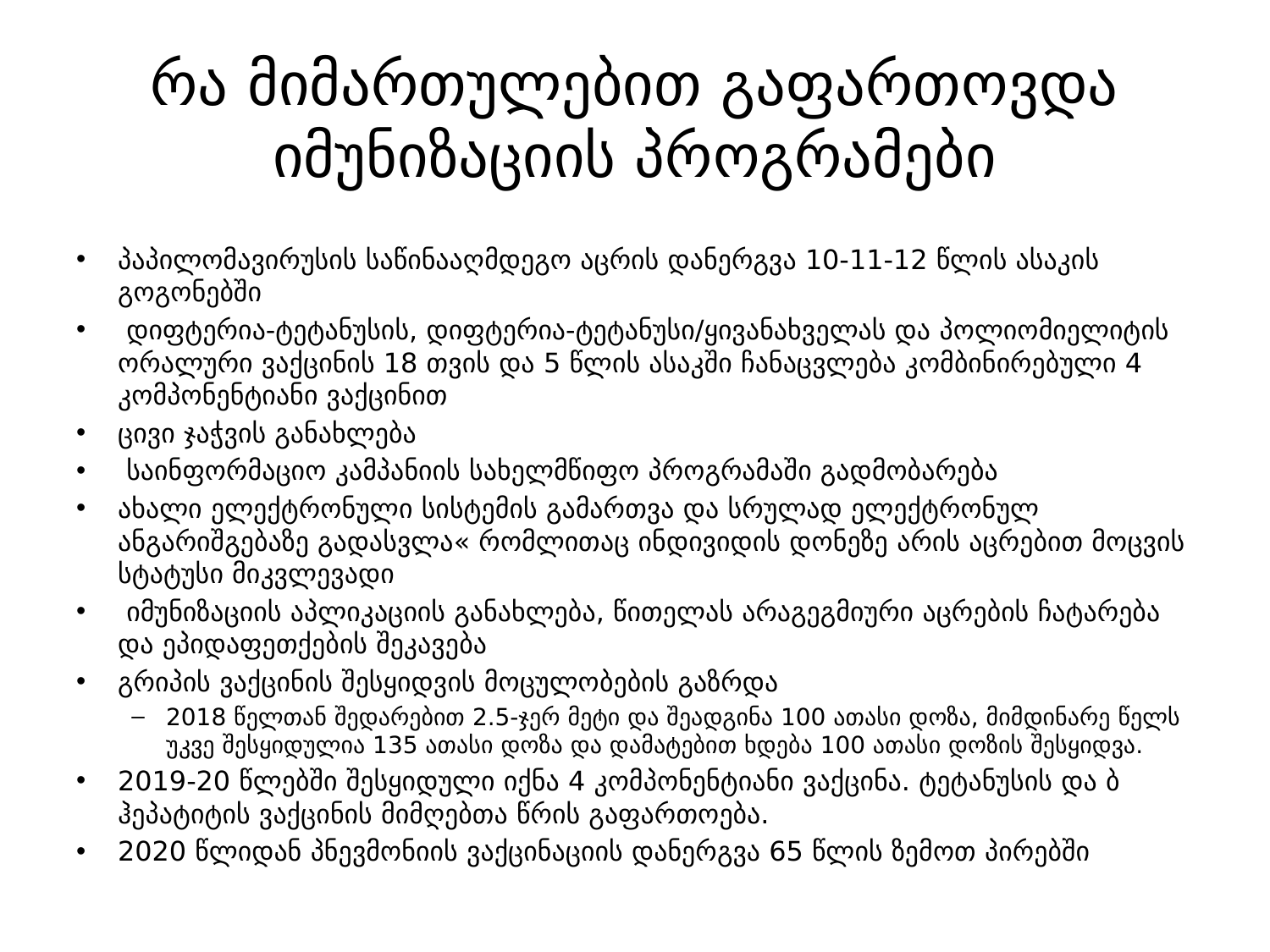

# რა მიმართულებით გაფართოვდა იმუნიზაციის პროგრამები
პაპილომავირუსის საწინააღმდეგო აცრის დანერგვა 10-11-12 წლის ასაკის გოგონებში
 დიფტერია-ტეტანუსის, დიფტერია-ტეტანუსი/ყივანახველას და პოლიომიელიტის ორალური ვაქცინის 18 თვის და 5 წლის ასაკში ჩანაცვლება კომბინირებული 4 კომპონენტიანი ვაქცინით
ცივი ჯაჭვის განახლება
 საინფორმაციო კამპანიის სახელმწიფო პროგრამაში გადმობარება
ახალი ელექტრონული სისტემის გამართვა და სრულად ელექტრონულ ანგარიშგებაზე გადასვლა« რომლითაც ინდივიდის დონეზე არის აცრებით მოცვის სტატუსი მიკვლევადი
 იმუნიზაციის აპლიკაციის განახლება, წითელას არაგეგმიური აცრების ჩატარება და ეპიდაფეთქების შეკავება
გრიპის ვაქცინის შესყიდვის მოცულობების გაზრდა
2018 წელთან შედარებით 2.5-ჯერ მეტი და შეადგინა 100 ათასი დოზა, მიმდინარე წელს უკვე შესყიდულია 135 ათასი დოზა და დამატებით ხდება 100 ათასი დოზის შესყიდვა.
2019-20 წლებში შესყიდული იქნა 4 კომპონენტიანი ვაქცინა. ტეტანუსის და ბ ჰეპატიტის ვაქცინის მიმღებთა წრის გაფართოება.
2020 წლიდან პნევმონიის ვაქცინაციის დანერგვა 65 წლის ზემოთ პირებში